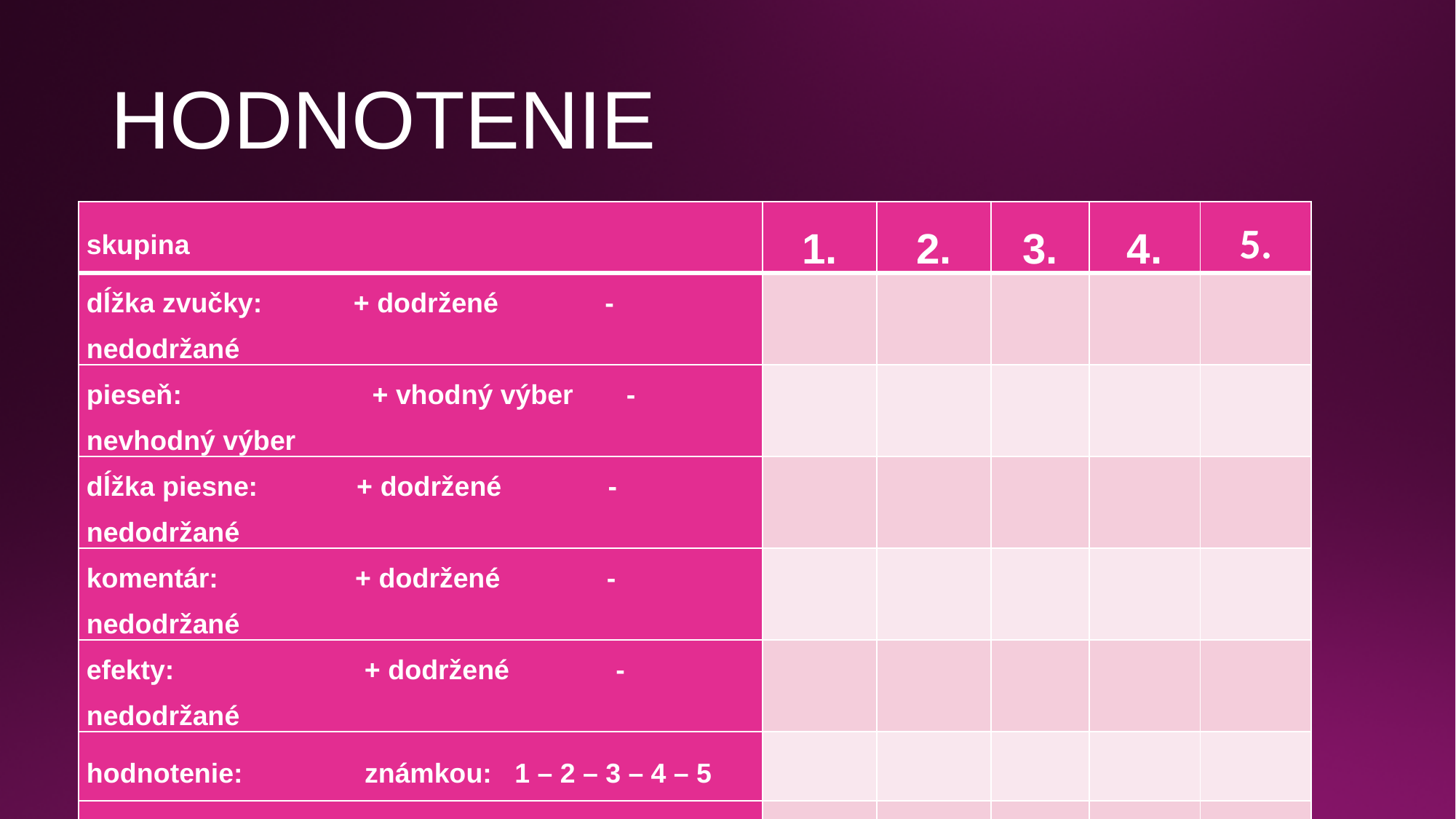

# HODNOTENIE
| skupina | 1. | 2. | 3. | 4. | 5. |
| --- | --- | --- | --- | --- | --- |
| dĺžka zvučky: + dodržené - nedodržané |  |  |  |  |  |
| pieseň: + vhodný výber - nevhodný výber |  |  |  |  |  |
| dĺžka piesne: + dodržené - nedodržané |  |  |  |  |  |
| komentár: + dodržené - nedodržané |  |  |  |  |  |
| efekty: + dodržené - nedodržané |  |  |  |  |  |
| hodnotenie: známkou: 1 – 2 – 3 – 4 – 5 |  |  |  |  |  |
| poradie skupín: 1 – najlepšia 5 - najhoršia |  |  |  |  |  |